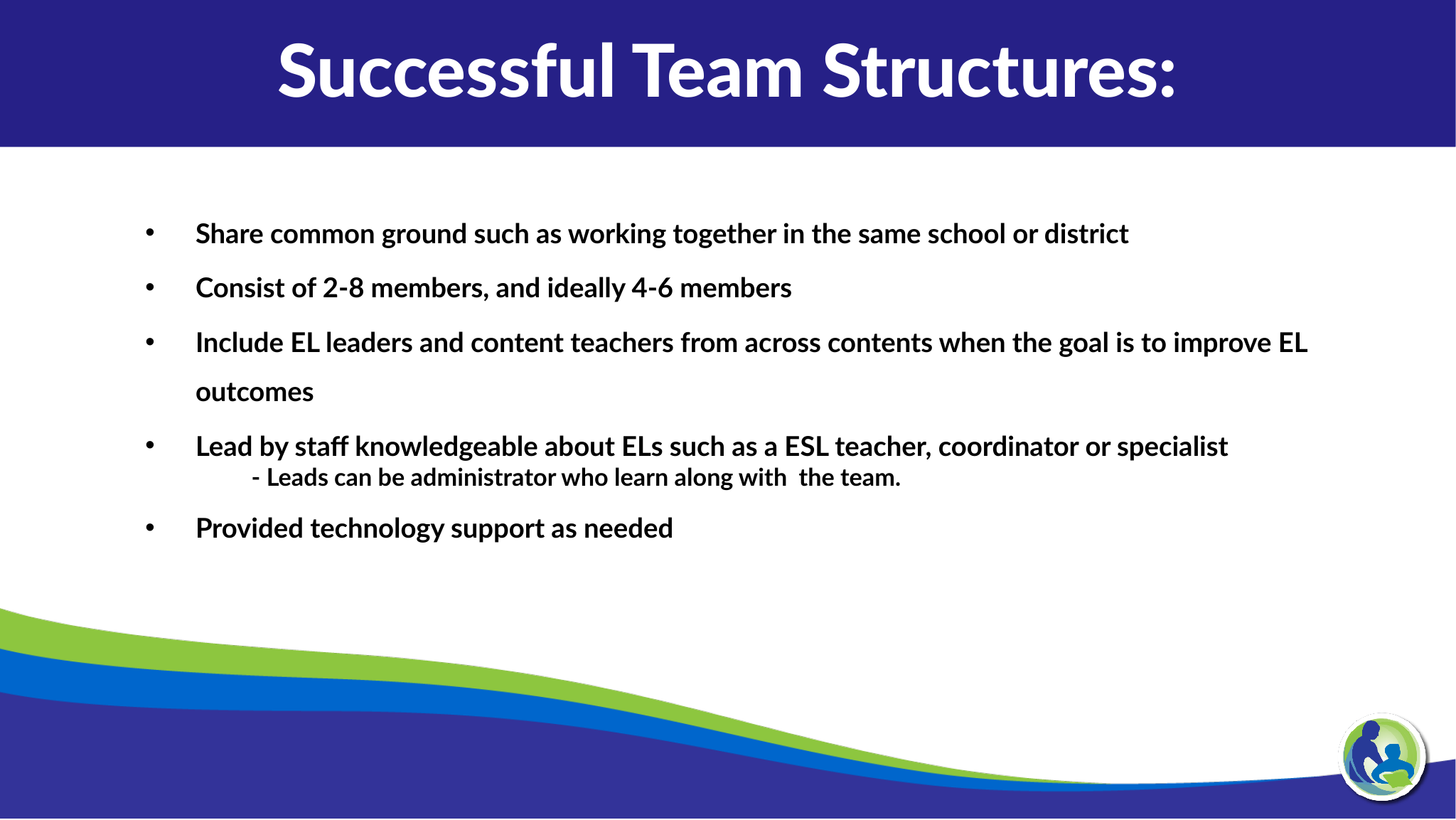

Successful Team Structures:
Share common ground such as working together in the same school or district
Consist of 2-8 members, and ideally 4-6 members
Include EL leaders and content teachers from across contents when the goal is to improve EL outcomes
Lead by staff knowledgeable about ELs such as a ESL teacher, coordinator or specialist
 - Leads can be administrator who learn along with  the team.
Provided technology support as needed